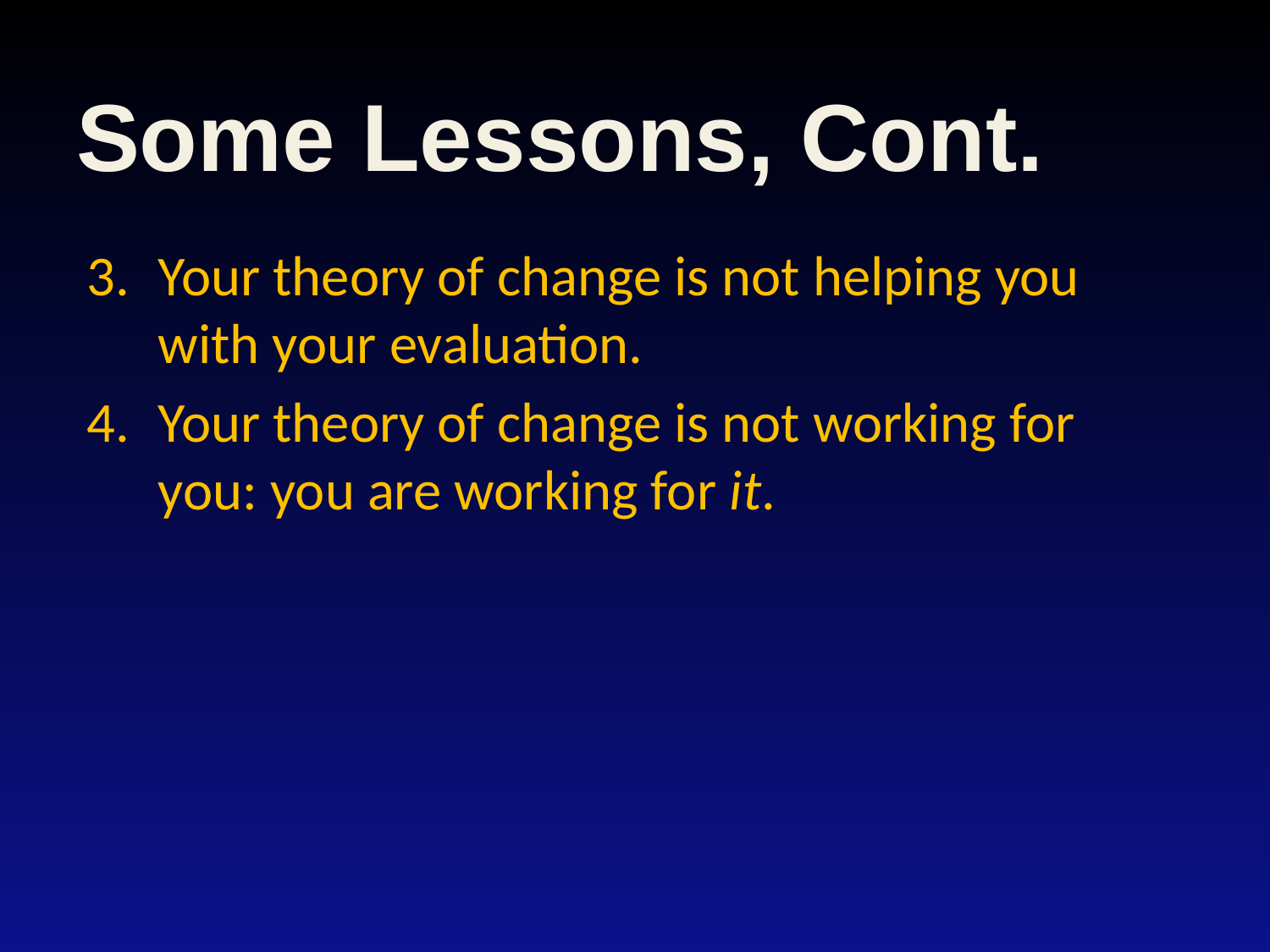

# Some Lessons, Cont.
Your theory of change is not helping you with your evaluation.
Your theory of change is not working for you: you are working for it.